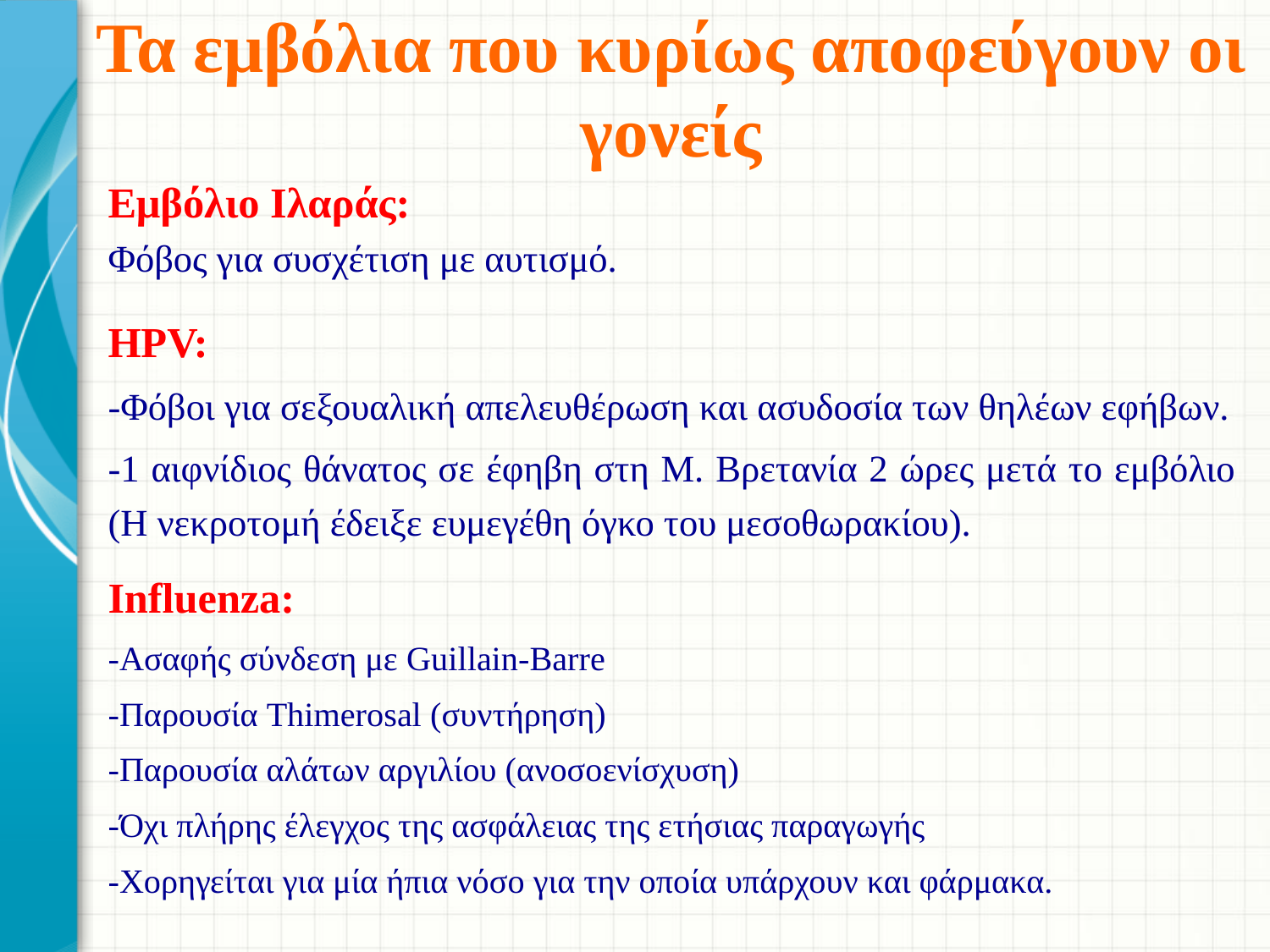

# Τα εμβόλια που κυρίως αποφεύγουν οι γονείς
Εμβόλιο Ιλαράς:
Φόβος για συσχέτιση με αυτισμό.

HPV:
-Φόβοι για σεξουαλική απελευθέρωση και ασυδοσία των θηλέων εφήβων.
-1 αιφνίδιος θάνατος σε έφηβη στη Μ. Βρετανία 2 ώρες μετά το εμβόλιο (Η νεκροτομή έδειξε ευμεγέθη όγκο του μεσοθωρακίου).

Influenza:
-Aσαφής σύνδεση με Guillain-Barre
-Παρουσία Thimerosal (συντήρηση)
-Παρουσία αλάτων αργιλίου (ανοσοενίσχυση)
-Όχι πλήρης έλεγχος της ασφάλειας της ετήσιας παραγωγής
-Χορηγείται για μία ήπια νόσο για την οποία υπάρχουν και φάρμακα.